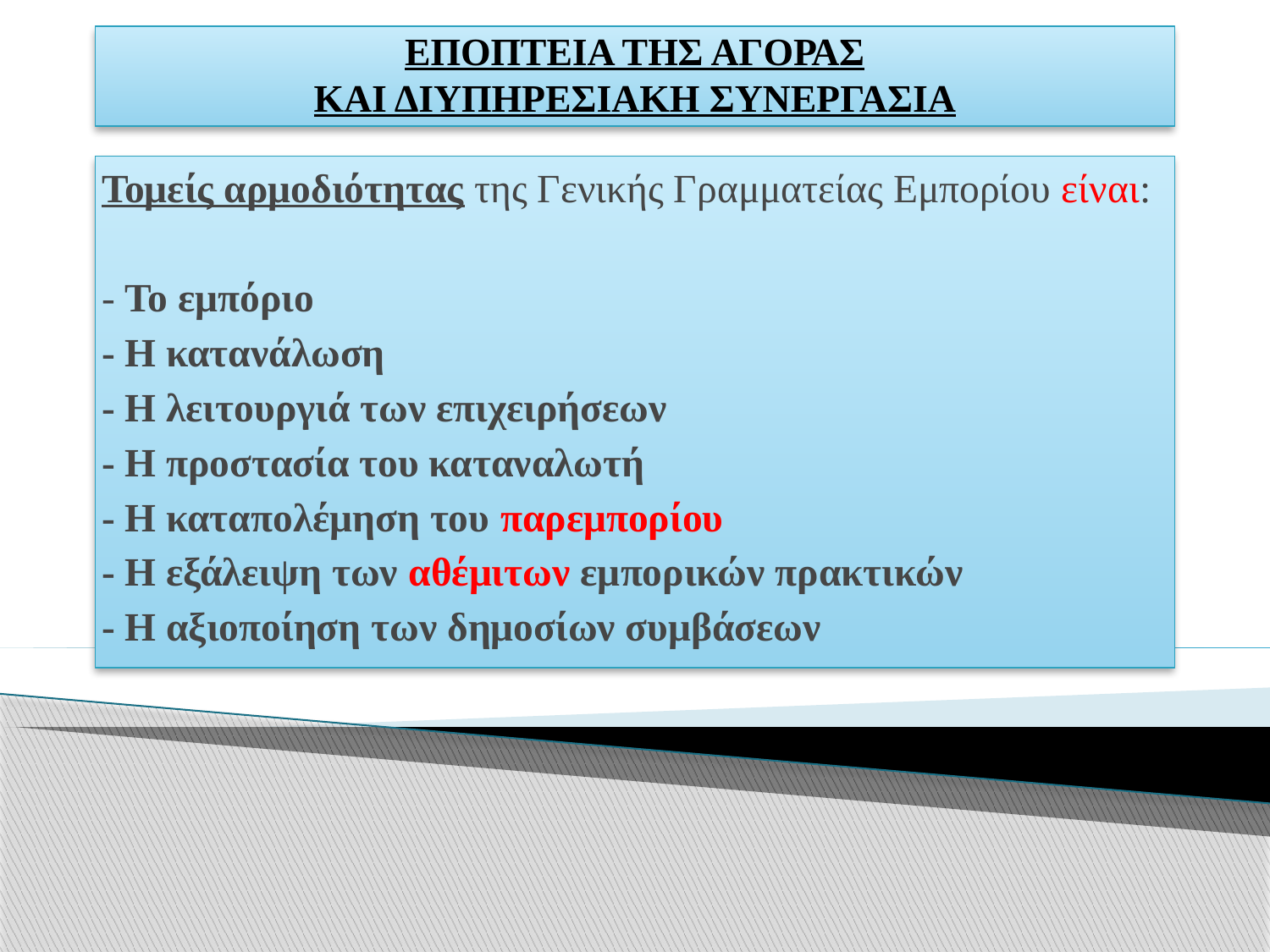

# ΕΠΟΠΤΕΙΑ ΤΗΣ ΑΓΟΡΑΣ ΚΑΙ ΔΙΥΠΗΡΕΣΙΑΚΗ ΣΥΝΕΡΓΑΣΙΑ
Τομείς αρμοδιότητας της Γενικής Γραμματείας Εμπορίου είναι:

- Το εμπόριο
- Η κατανάλωση
- Η λειτουργιά των επιχειρήσεων
- Η προστασία του καταναλωτή
- Η καταπολέμηση του παρεμπορίου
- Η εξάλειψη των αθέμιτων εμπορικών πρακτικών
- Η αξιοποίηση των δημοσίων συμβάσεων